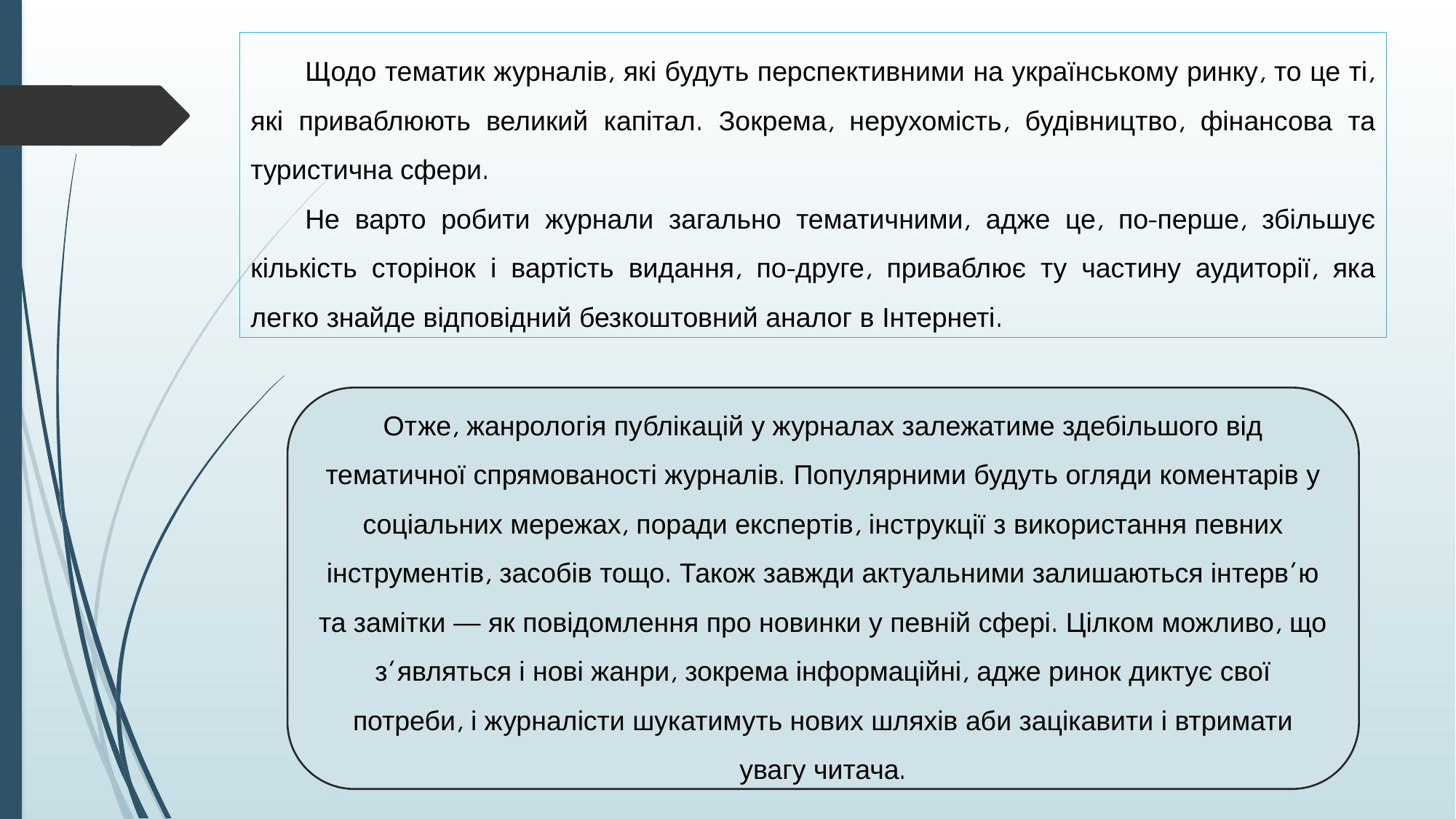

Щодо тематик журналів, які будуть перспективними на українському ринку, то це ті, які приваблюють великий капітал. Зокрема, нерухомість, будівництво, фінансова та туристична сфери.
Не варто робити журнали загально тематичними, адже це, по-­перше, збільшує кількість сторінок і вартість видання, по-­друге, приваблює ту частину аудиторії, яка легко знайде відповідний безкоштовний аналог в Інтернеті.
Отже, жанрологія публікацій у журналах залежатиме здебільшого від тематичної спрямованості журналів. Популярними будуть огляди коментарів у соціальних мережах, поради експертів, інструкції з використання певних інструментів, засобів тощо. Також завжди актуальними залишаються інтерв’ю та замітки — як повідомлення про новинки у певній сфері. Цілком можливо, що з’являться і нові жанри, зокрема інформаційні, адже ринок диктує свої потреби, і журналісти шукатимуть нових шляхів аби зацікавити і втримати увагу читача.